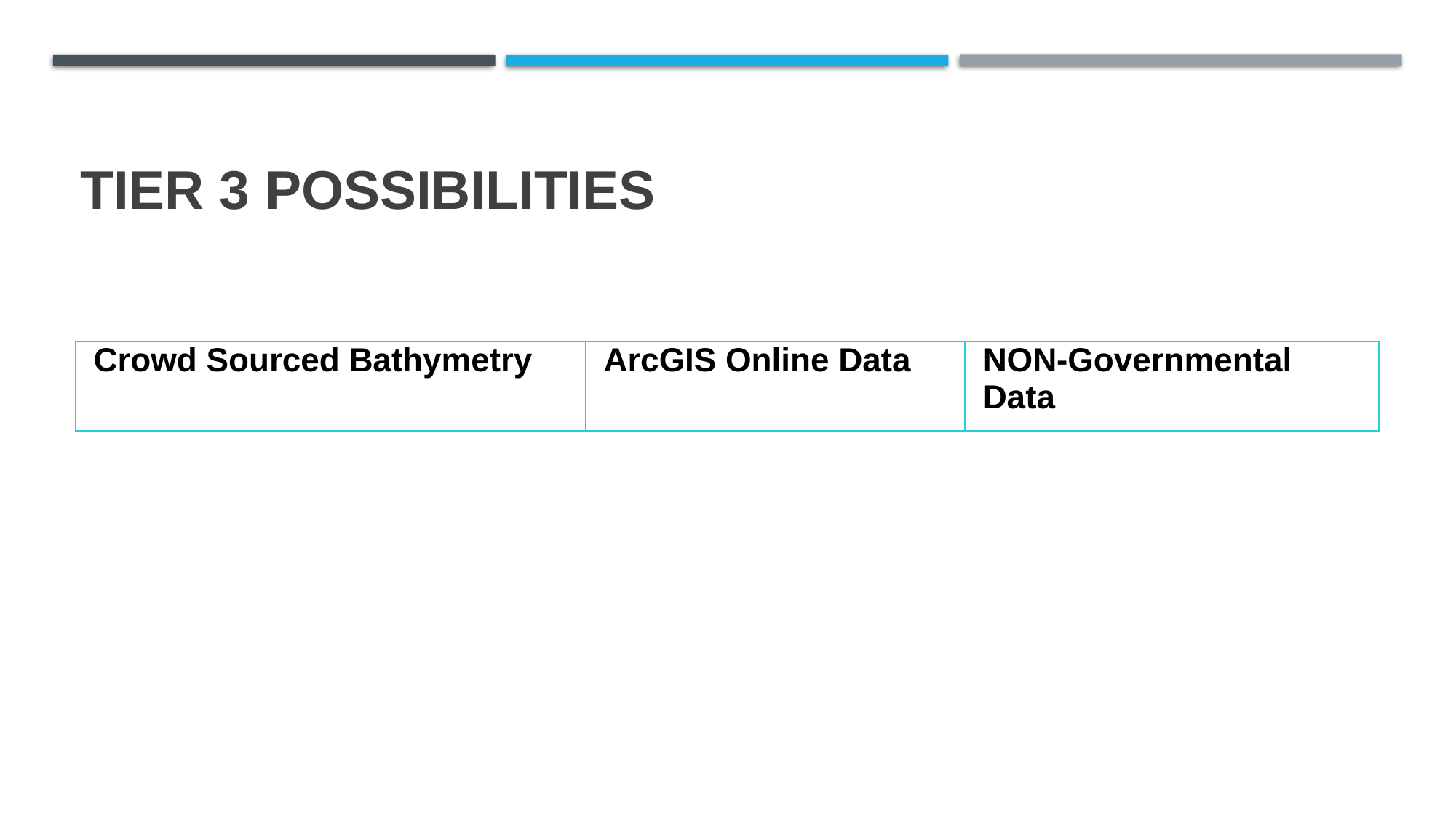

# Tier 3 Possibilities
| Crowd Sourced Bathymetry | ArcGIS Online Data | NON-Governmental Data |
| --- | --- | --- |